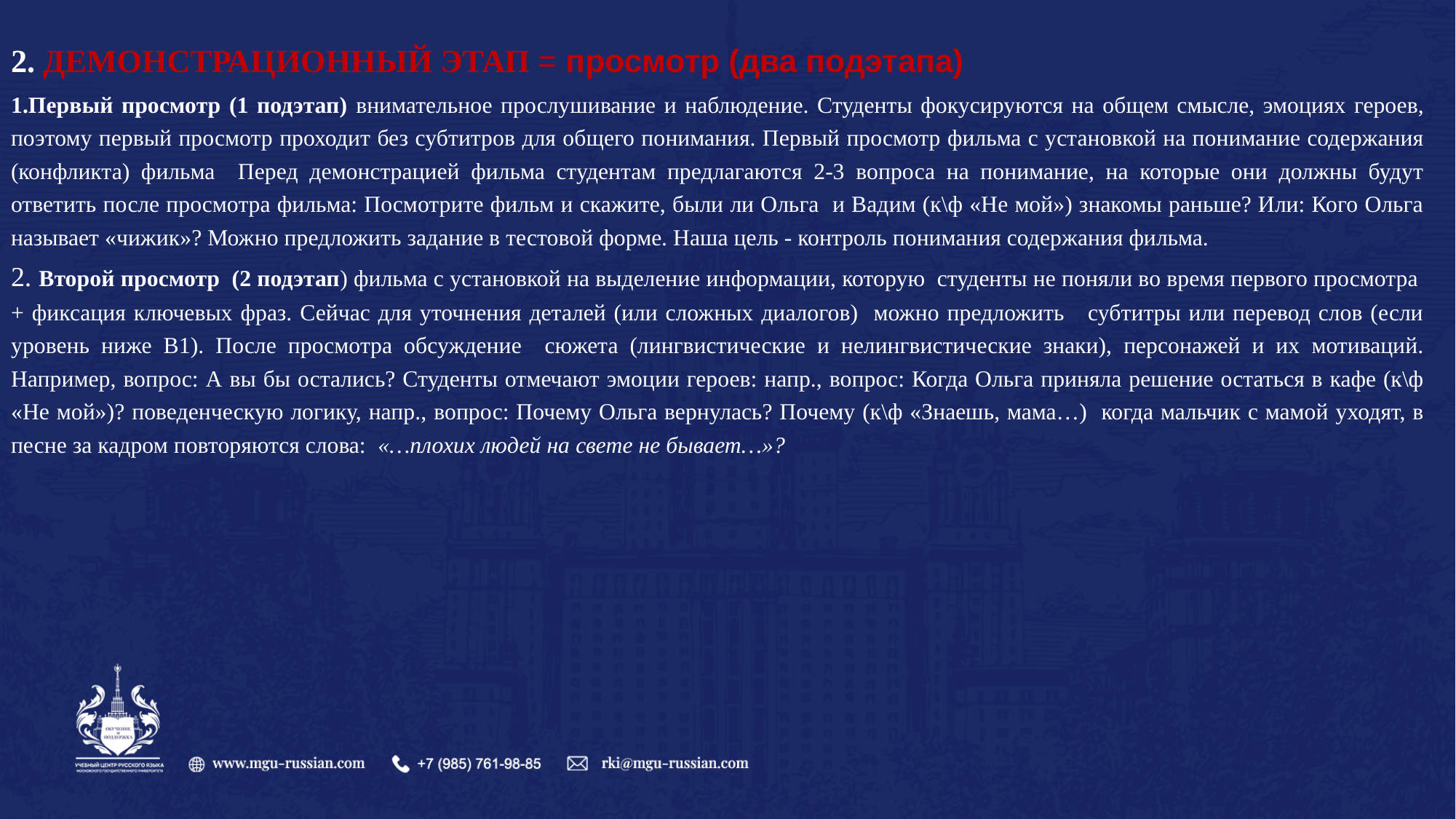

2. ДЕМОНСТРАЦИОННЫЙ ЭТАП = просмотр (два подэтапа)
1.Первый просмотр (1 подэтап) внимательное прослушивание и наблюдение. Студенты фокусируются на общем смысле, эмоциях героев, поэтому первый просмотр проходит без субтитров для общего понимания. Первый просмотр фильма с установкой на понимание содержания (конфликта) фильма  Перед демонстрацией фильма студентам предлагаются 2-3 вопроса на понимание, на которые они должны будут ответить после просмотра фильма: Посмотрите фильм и скажите, были ли Ольга  и Вадим (к\ф «Не мой») знакомы раньше? Или: Кого Ольга называет «чижик»? Можно предложить задание в тестовой форме. Наша цель - контроль понимания содержания фильма.
2. Второй просмотр  (2 подэтап) фильма с установкой на выделение информации, которую  студенты не поняли во время первого просмотра  + фиксация ключевых фраз. Сейчас для уточнения деталей (или сложных диалогов)  можно предложить   субтитры или перевод слов (если уровень ниже B1). После просмотра обсуждение  сюжета (лингвистические и нелингвистические знаки), персонажей и их мотиваций. Например, вопрос: А вы бы остались? Студенты отмечают эмоции героев: напр., вопрос: Когда Ольга приняла решение остаться в кафе (к\ф «Не мой»)? поведенческую логику, напр., вопрос: Почему Ольга вернулась? Почему (к\ф «Знаешь, мама…)  когда мальчик с мамой уходят, в песне за кадром повторяются слова:  «…плохих людей на свете не бывает…»?